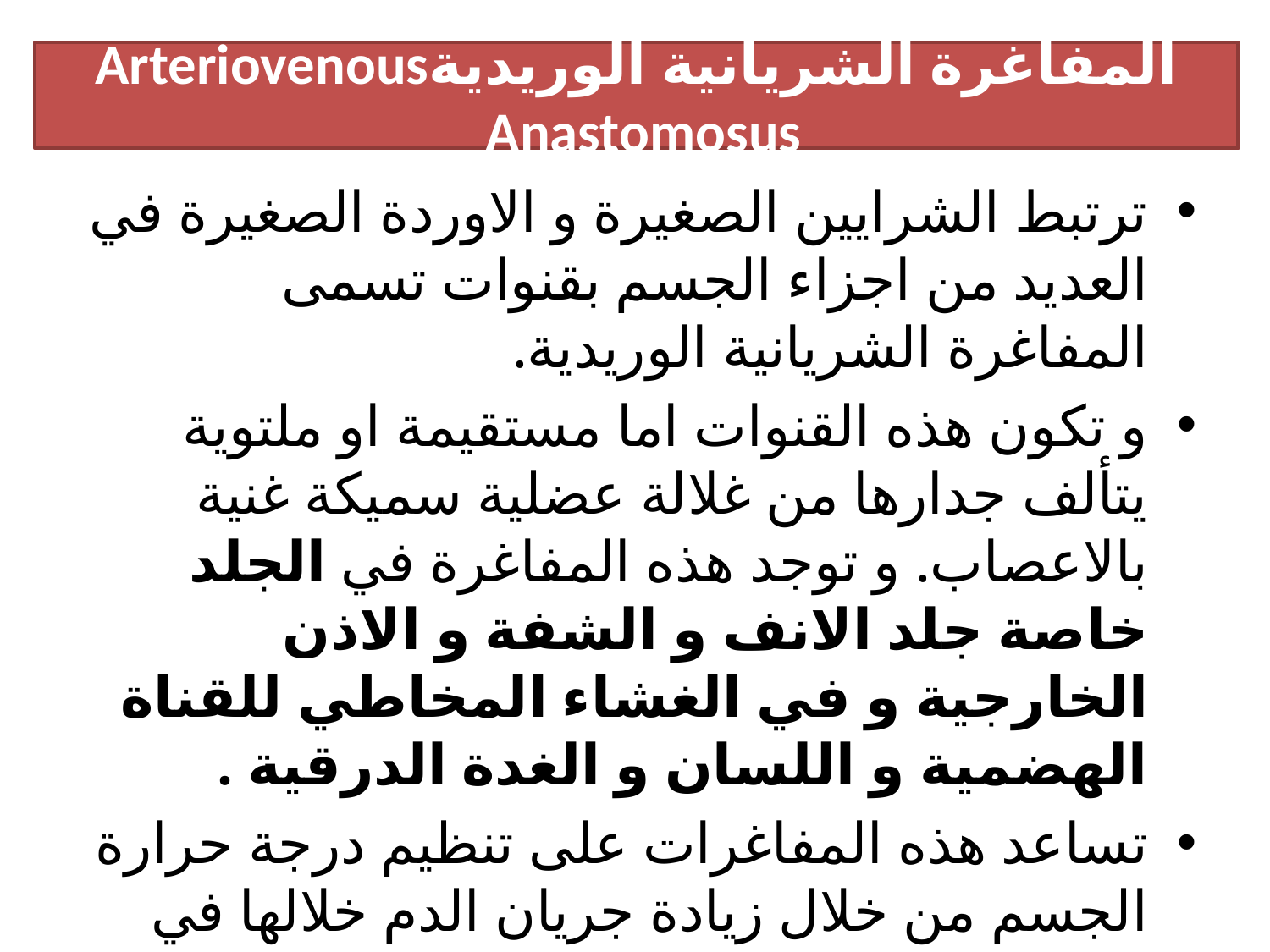

# المفاغرة الشريانية الوريديةArteriovenous Anastomosus
ترتبط الشرايين الصغيرة و الاوردة الصغيرة في العديد من اجزاء الجسم بقنوات تسمى المفاغرة الشريانية الوريدية.
و تكون هذه القنوات اما مستقيمة او ملتوية يتألف جدارها من غلالة عضلية سميكة غنية بالاعصاب. و توجد هذه المفاغرة في الجلد خاصة جلد الانف و الشفة و الاذن الخارجية و في الغشاء المخاطي للقناة الهضمية و اللسان و الغدة الدرقية .
تساعد هذه المفاغرات على تنظيم درجة حرارة الجسم من خلال زيادة جريان الدم خلالها في الجو الحار و قلته في الجو البارد و تمنع فقدان الحرارة .